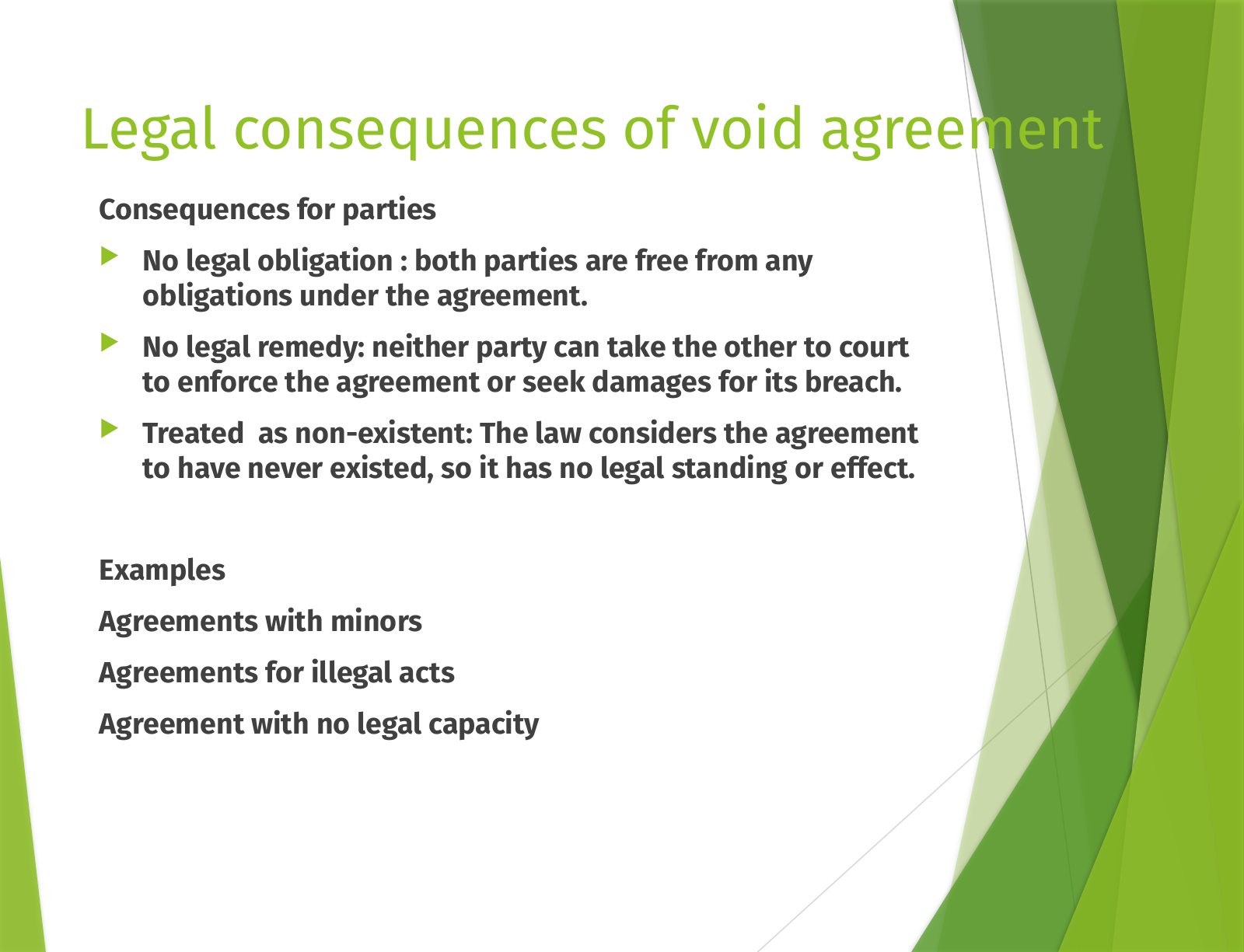

# Legal consequences of void agreement
Consequences for parties
No legal obligation : both parties are free from any obligations under the agreement.
No legal remedy: neither party can take the other to court to enforce the agreement or seek damages for its breach.
Treated  as non-existent: The law considers the agreement to have never existed, so it has no legal standing or effect.

Examples
Agreements with minors
Agreements for illegal acts
Agreement with no legal capacity